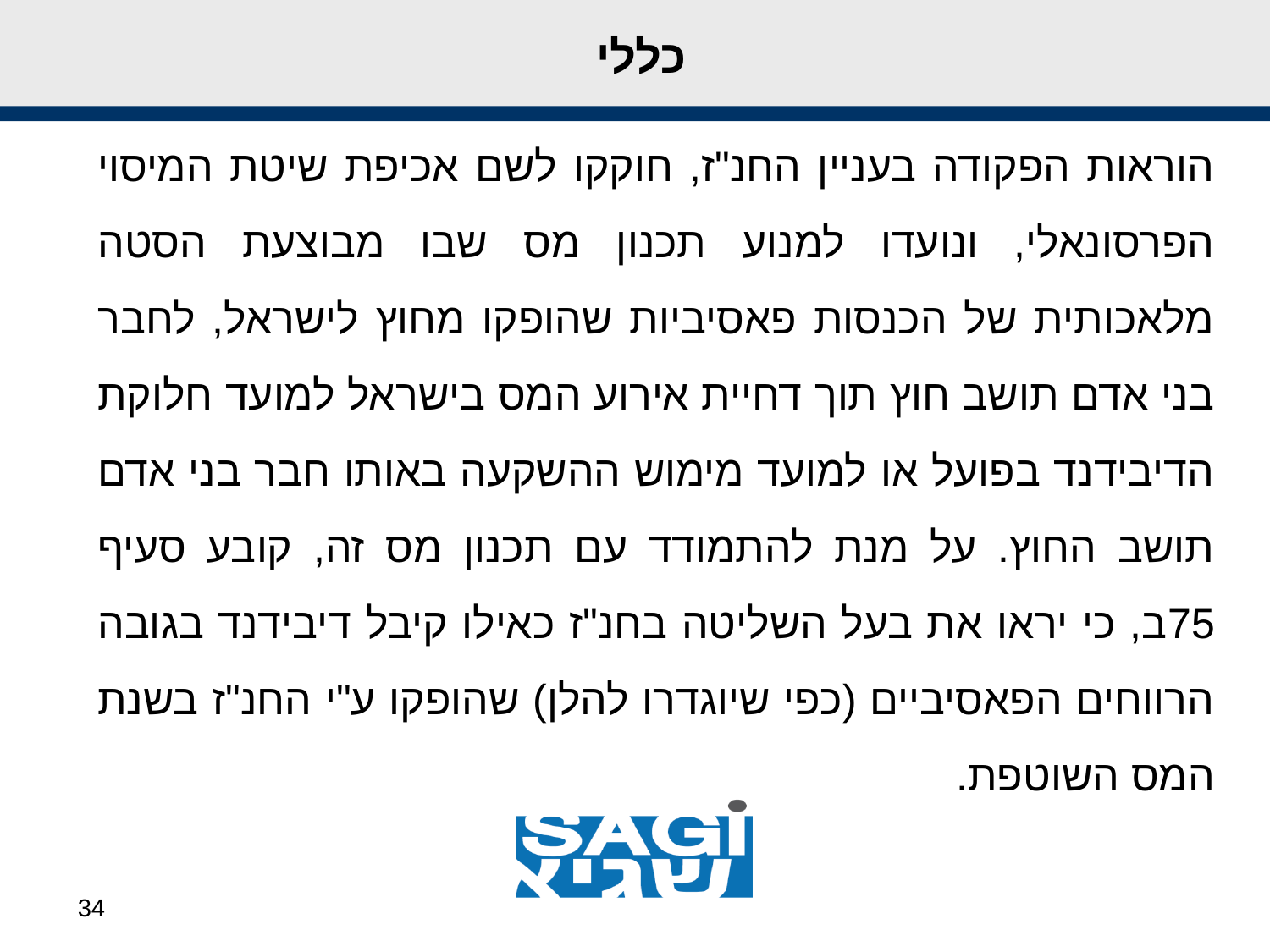

כללי
הוראות הפקודה בעניין החנ"ז, חוקקו לשם אכיפת שיטת המיסוי הפרסונאלי, ונועדו למנוע תכנון מס שבו מבוצעת הסטה מלאכותית של הכנסות פאסיביות שהופקו מחוץ לישראל, לחבר בני אדם תושב חוץ תוך דחיית אירוע המס בישראל למועד חלוקת הדיבידנד בפועל או למועד מימוש ההשקעה באותו חבר בני אדם תושב החוץ. על מנת להתמודד עם תכנון מס זה, קובע סעיף 75ב, כי יראו את בעל השליטה בחנ"ז כאילו קיבל דיבידנד בגובה הרווחים הפאסיביים (כפי שיוגדרו להלן) שהופקו ע"י החנ"ז בשנת המס השוטפת.
34